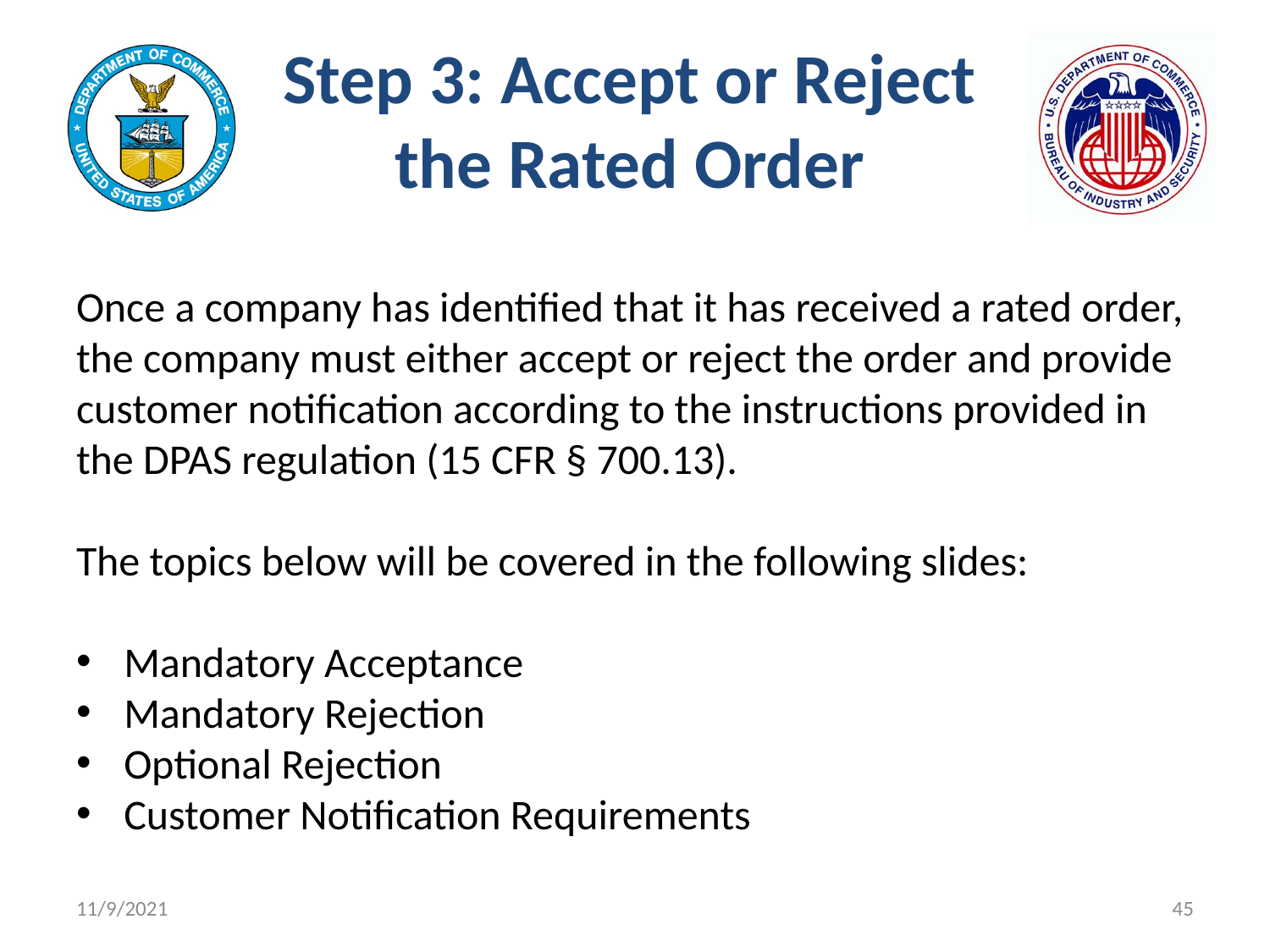

# Step 3: Accept or Reject the Rated Order

Once a company has identified that it has received a rated order, the company must either accept or reject the order and provide customer notification according to the instructions provided in the DPAS regulation (15 CFR § 700.13).

The topics below will be covered in the following slides:

Mandatory Acceptance
Mandatory Rejection
Optional Rejection
Customer Notification Requirements
11/9/2021
45